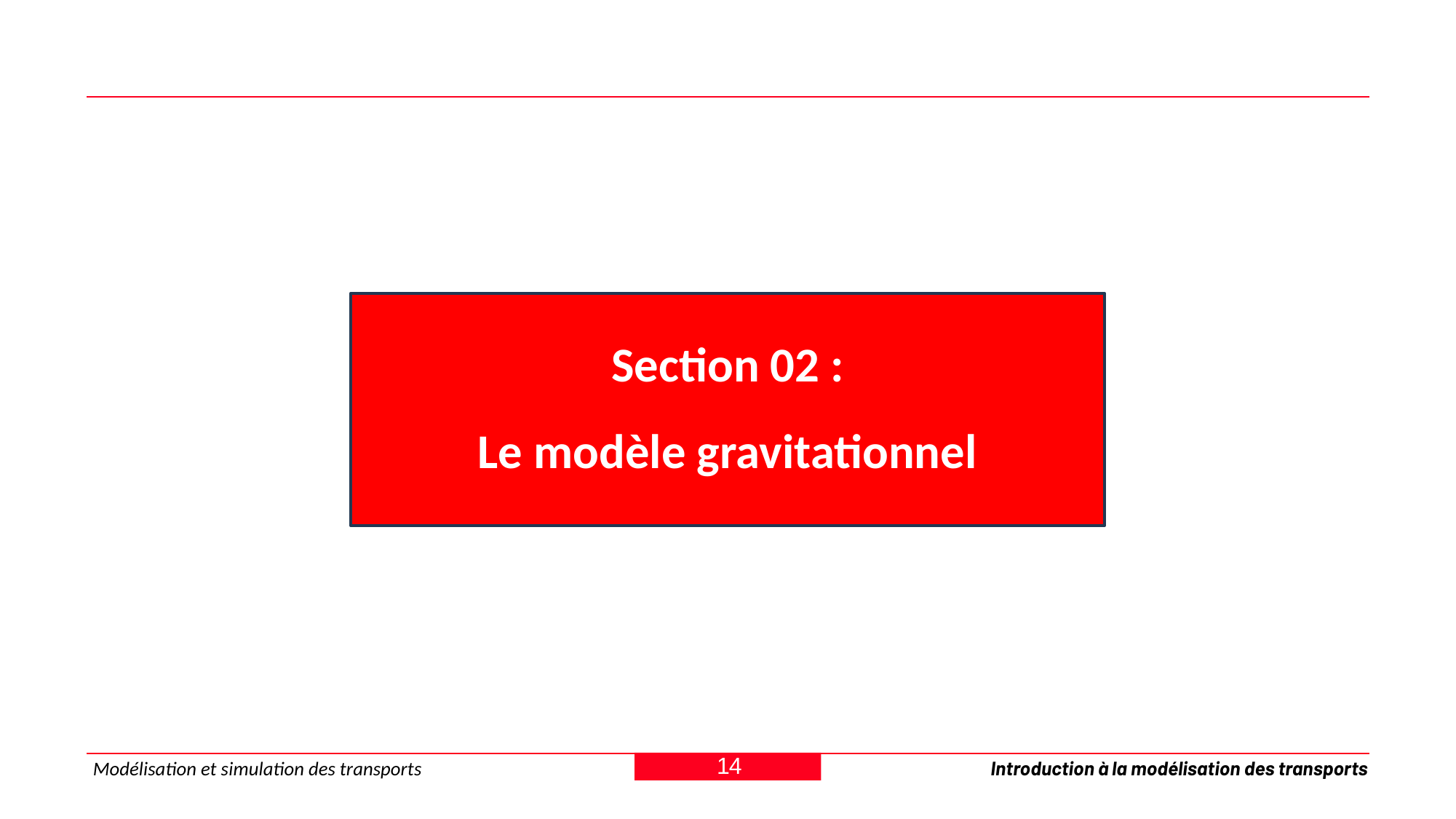

Section 02 :
Le modèle gravitationnel
14
Modélisation et simulation des transports
Introduction à la modélisation des transports